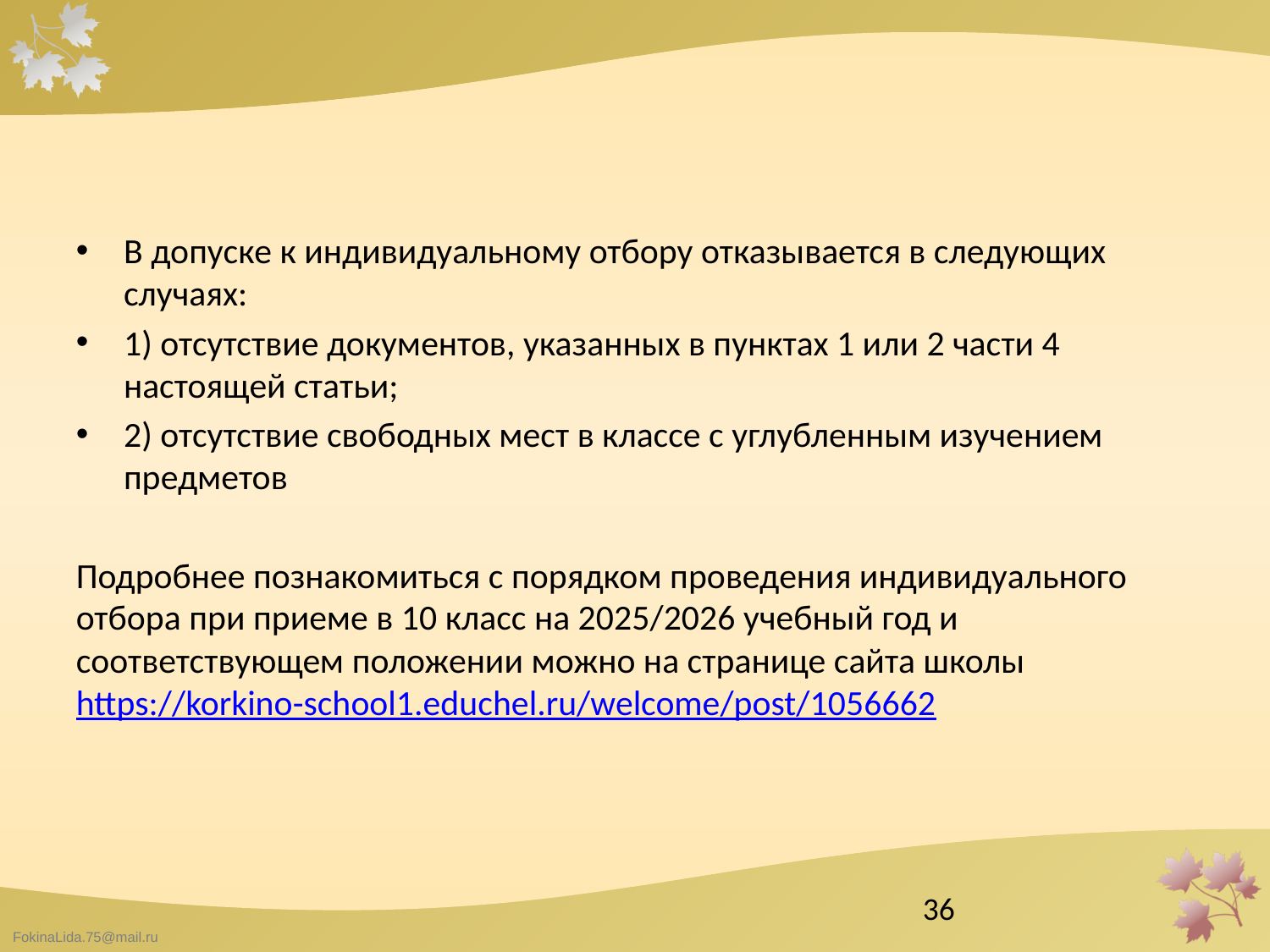

#
В допуске к индивидуальному отбору отказывается в следующих случаях:
1) отсутствие документов, указанных в пунктах 1 или 2 части 4 настоящей статьи;
2) отсутствие свободных мест в классе с углубленным изучением предметов

Подробнее познакомиться с порядком проведения индивидуального отбора при приеме в 10 класс на 2025/2026 учебный год и соответствующем положении можно на странице сайта школы https://korkino-school1.educhel.ru/welcome/post/1056662

36